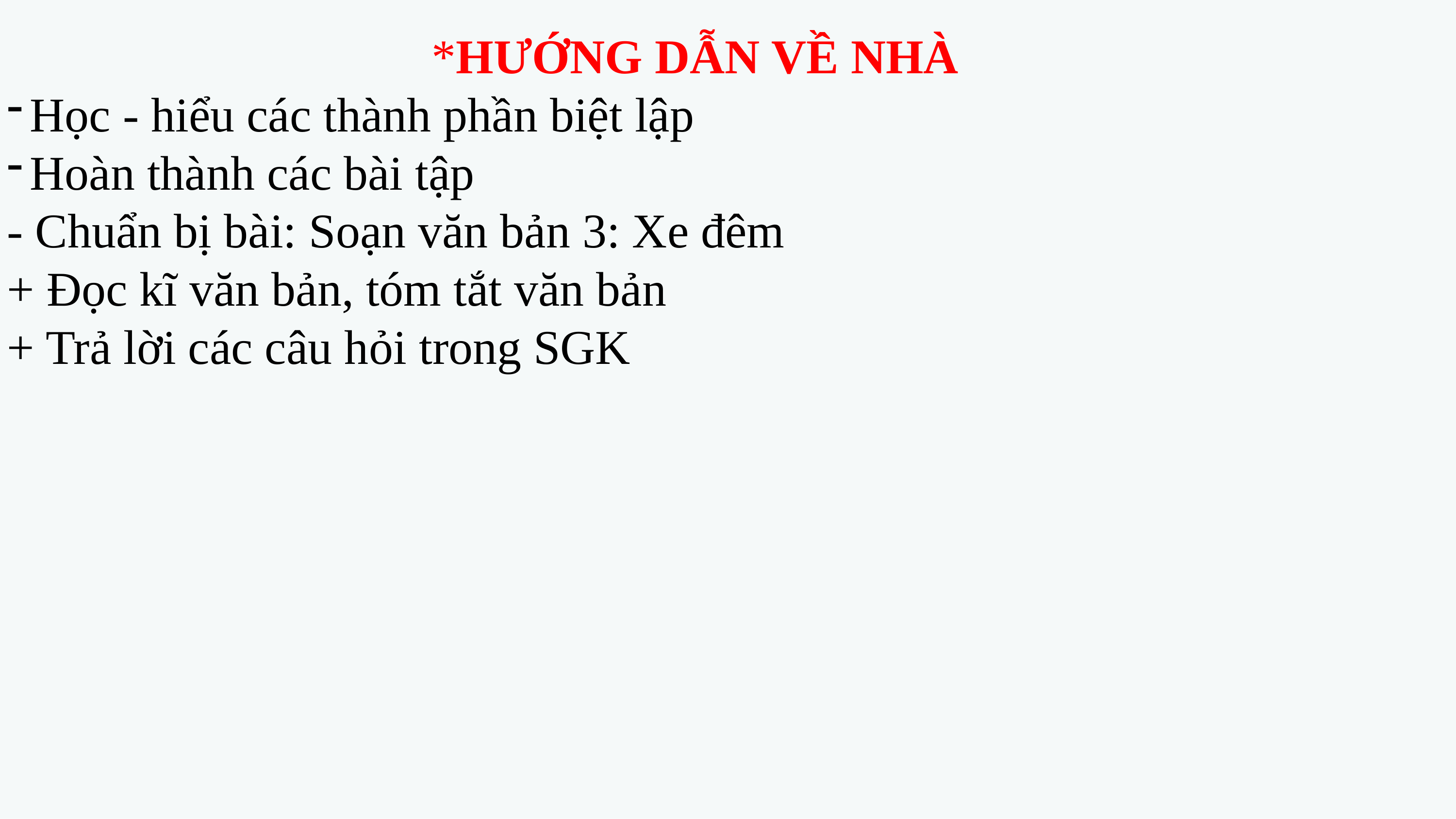

*HƯỚNG DẪN VỀ NHÀ
Học - hiểu các thành phần biệt lập
Hoàn thành các bài tập
- Chuẩn bị bài: Soạn văn bản 3: Xe đêm
+ Đọc kĩ văn bản, tóm tắt văn bản
+ Trả lời các câu hỏi trong SGK